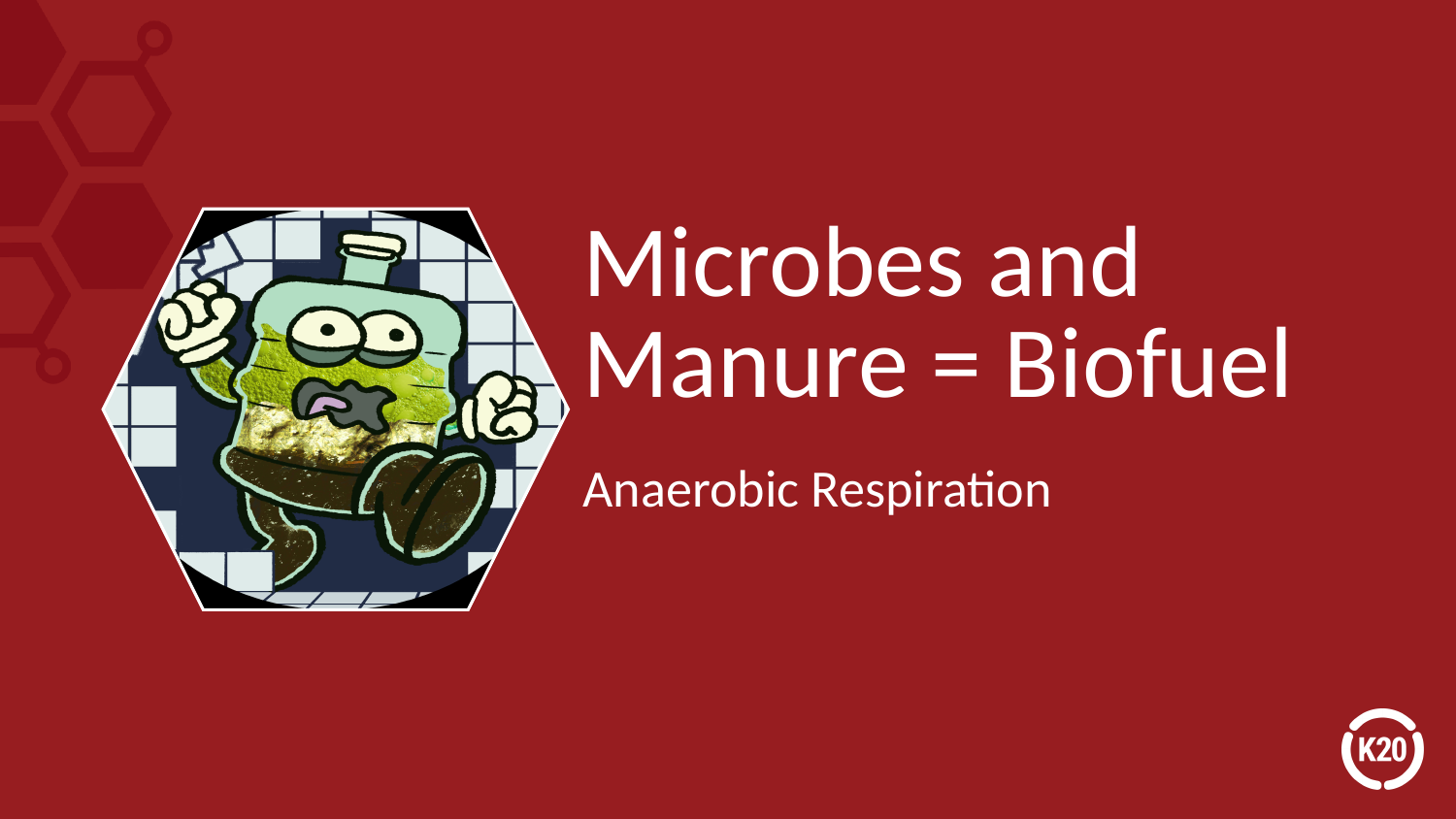

# Microbes and Manure = Biofuel

Anaerobic Respiration